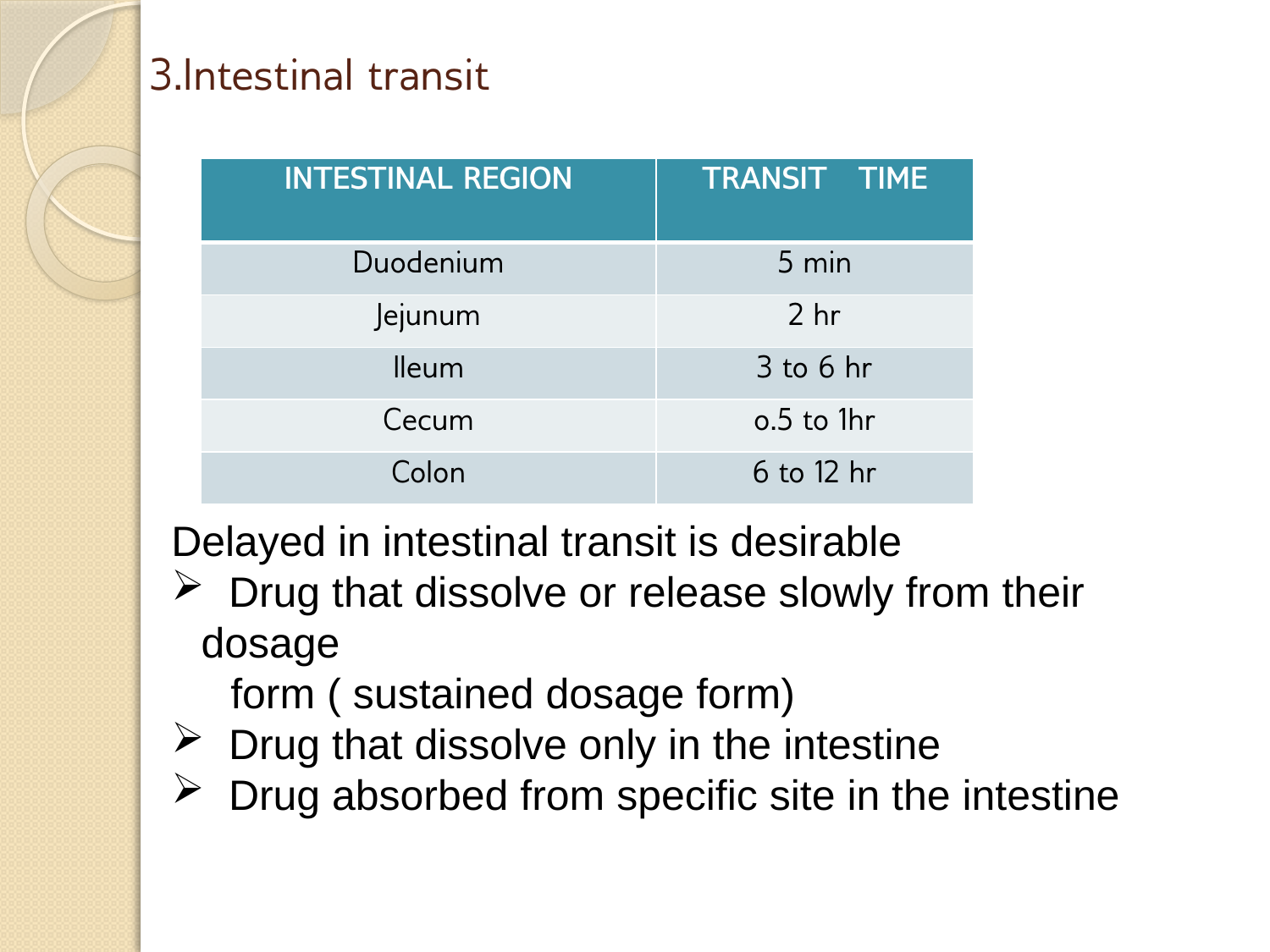

# 3.Intestinal transit
| INTESTINAL REGION | TRANSIT TIME |
| --- | --- |
| Duodenium | 5 min |
| Jejunum | 2 hr |
| Ileum | 3 to 6 hr |
| Cecum | o.5 to 1hr |
| Colon | 6 to 12 hr |
Delayed in intestinal transit is desirable
  Drug that dissolve or release slowly from their dosage
     form ( sustained dosage form)
  Drug that dissolve only in the intestine
  Drug absorbed from specific site in the intestine